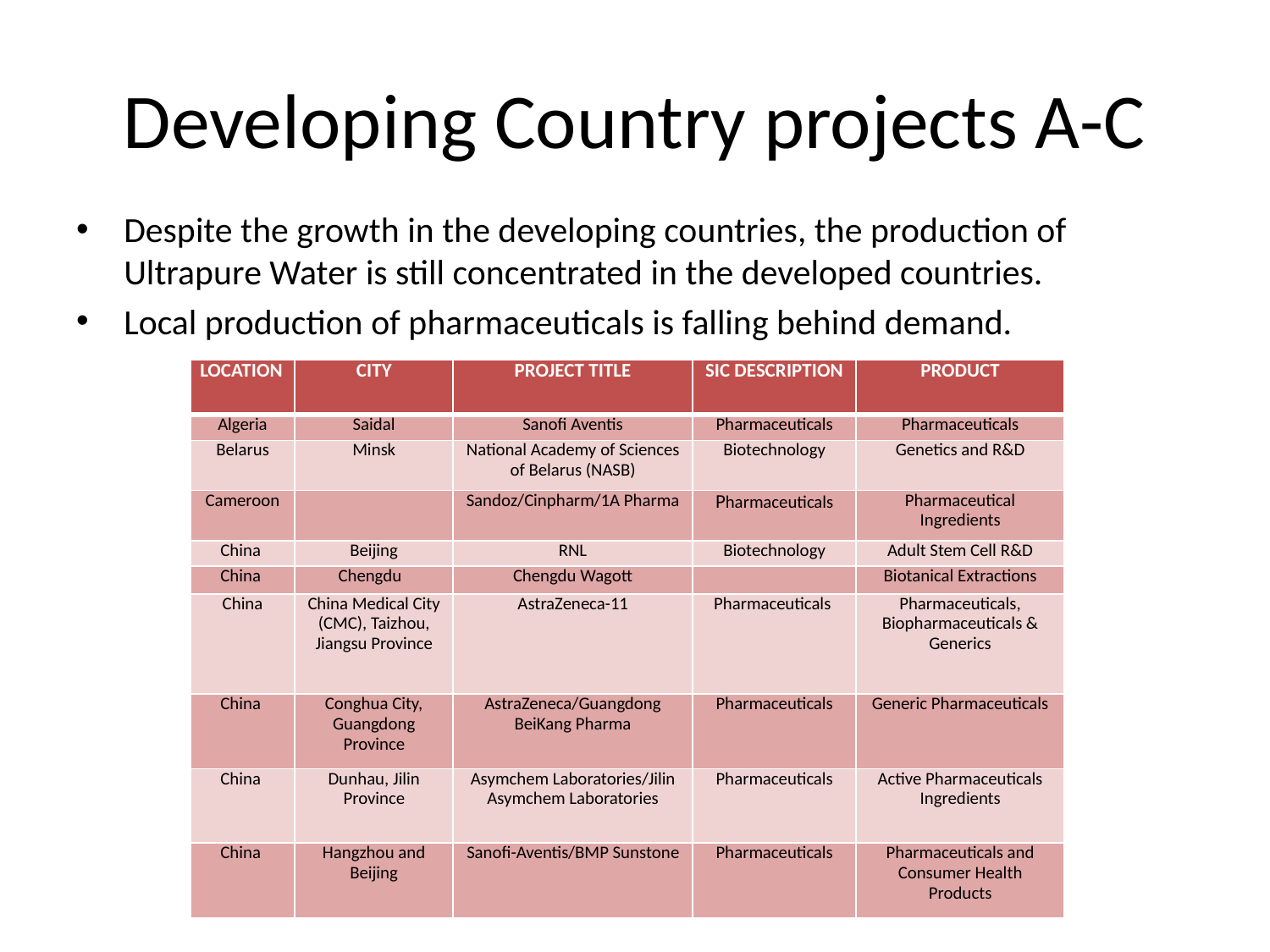

# Developing Country projects A-C
Despite the growth in the developing countries, the production of Ultrapure Water is still concentrated in the developed countries.
Local production of pharmaceuticals is falling behind demand.
| LOCATION | CITY | PROJECT TITLE | SIC DESCRIPTION | PRODUCT |
| --- | --- | --- | --- | --- |
| Algeria | Saidal | Sanofi Aventis | Pharmaceuticals | Pharmaceuticals |
| Belarus | Minsk | National Academy of Sciences of Belarus (NASB) | Biotechnology | Genetics and R&D |
| Cameroon |  | Sandoz/Cinpharm/1A Pharma | Pharmaceuticals | Pharmaceutical Ingredients |
| China | Beijing | RNL | Biotechnology | Adult Stem Cell R&D |
| China | Chengdu | Chengdu Wagott |  | Biotanical Extractions |
| China | China Medical City (CMC), Taizhou, Jiangsu Province | AstraZeneca-11 | Pharmaceuticals | Pharmaceuticals, Biopharmaceuticals & Generics |
| China | Conghua City, Guangdong Province | AstraZeneca/Guangdong BeiKang Pharma | Pharmaceuticals | Generic Pharmaceuticals |
| China | Dunhau, Jilin Province | Asymchem Laboratories/Jilin Asymchem Laboratories | Pharmaceuticals | Active Pharmaceuticals Ingredients |
| China | Hangzhou and Beijing | Sanofi-Aventis/BMP Sunstone | Pharmaceuticals | Pharmaceuticals and Consumer Health Products |